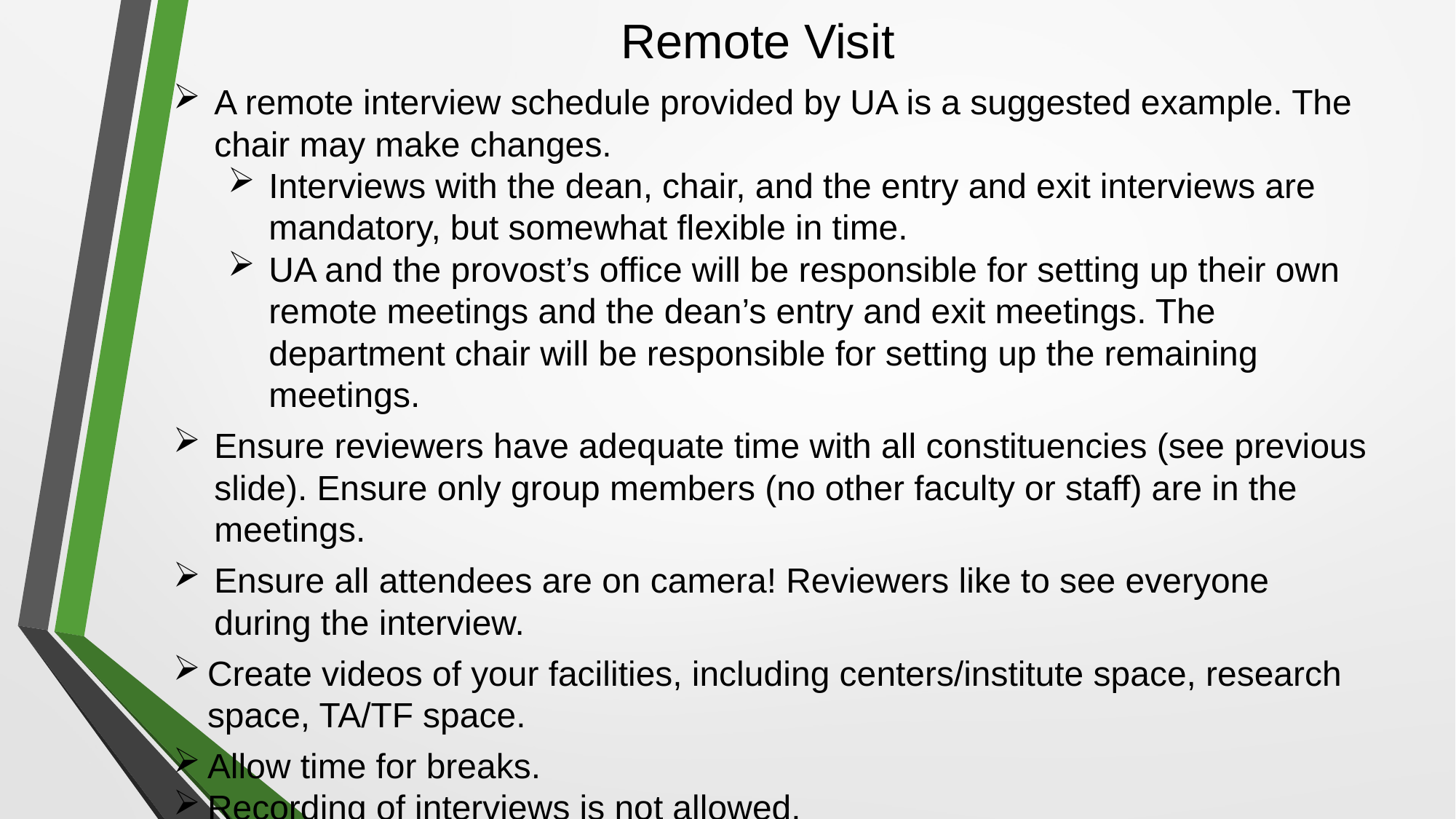

Remote Visit
A remote interview schedule provided by UA is a suggested example. The chair may make changes.
Interviews with the dean, chair, and the entry and exit interviews are mandatory, but somewhat flexible in time.
UA and the provost’s office will be responsible for setting up their own remote meetings and the dean’s entry and exit meetings. The department chair will be responsible for setting up the remaining meetings.
Ensure reviewers have adequate time with all constituencies (see previous slide). Ensure only group members (no other faculty or staff) are in the meetings.
Ensure all attendees are on camera! Reviewers like to see everyone during the interview.
Create videos of your facilities, including centers/institute space, research space, TA/TF space.
Allow time for breaks.
Recording of interviews is not allowed.